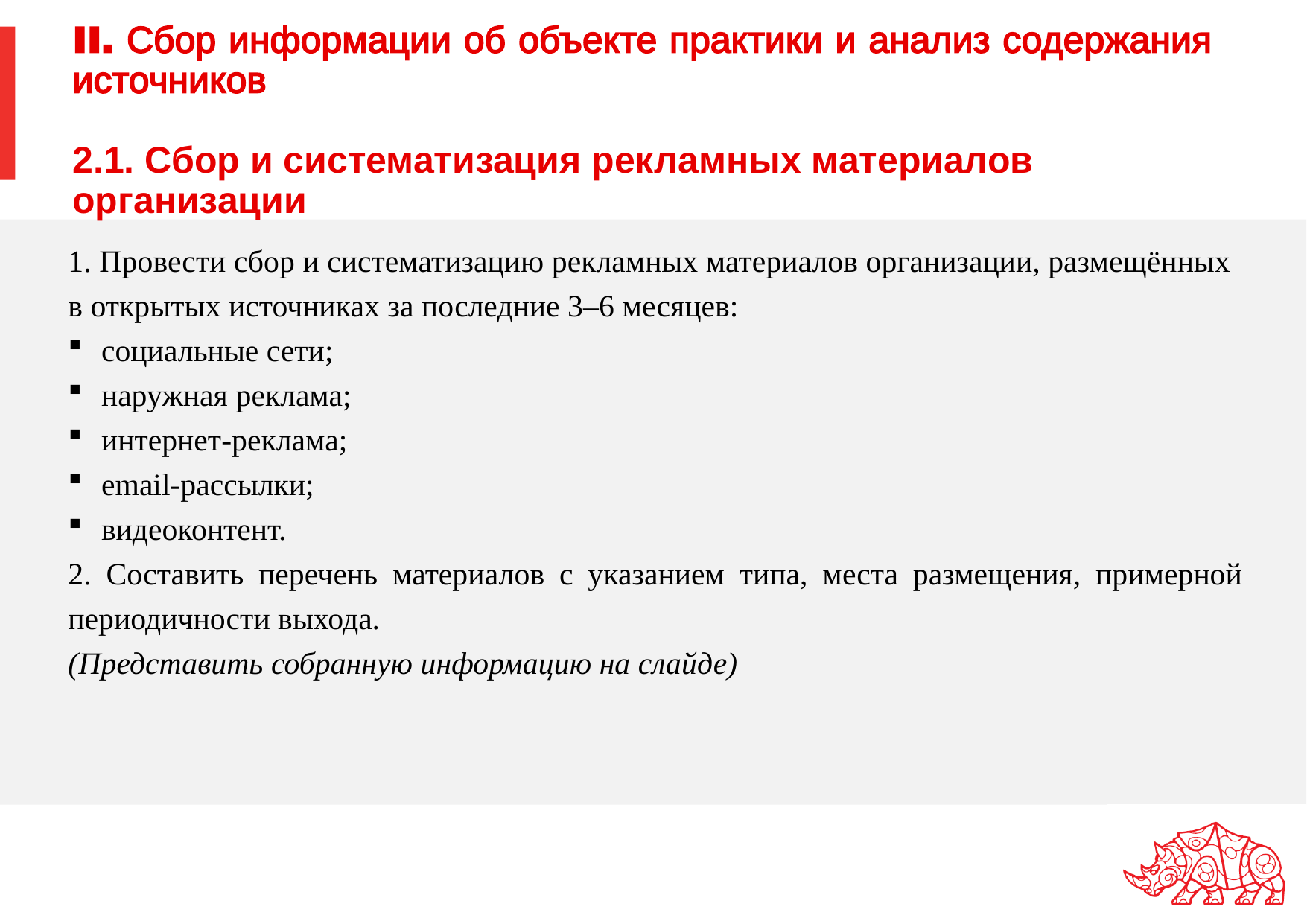

# II. Сбор информации об объекте практики и анализ содержания источников 2.1. Сбор и систематизация рекламных материалов организации
1. Провести сбор и систематизацию рекламных материалов организации, размещённых в открытых источниках за последние 3–6 месяцев:
социальные сети;
наружная реклама;
интернет-реклама;
email-рассылки;
видеоконтент.
2. Составить перечень материалов с указанием типа, места размещения, примерной периодичности выхода.
(Представить собранную информацию на слайде)